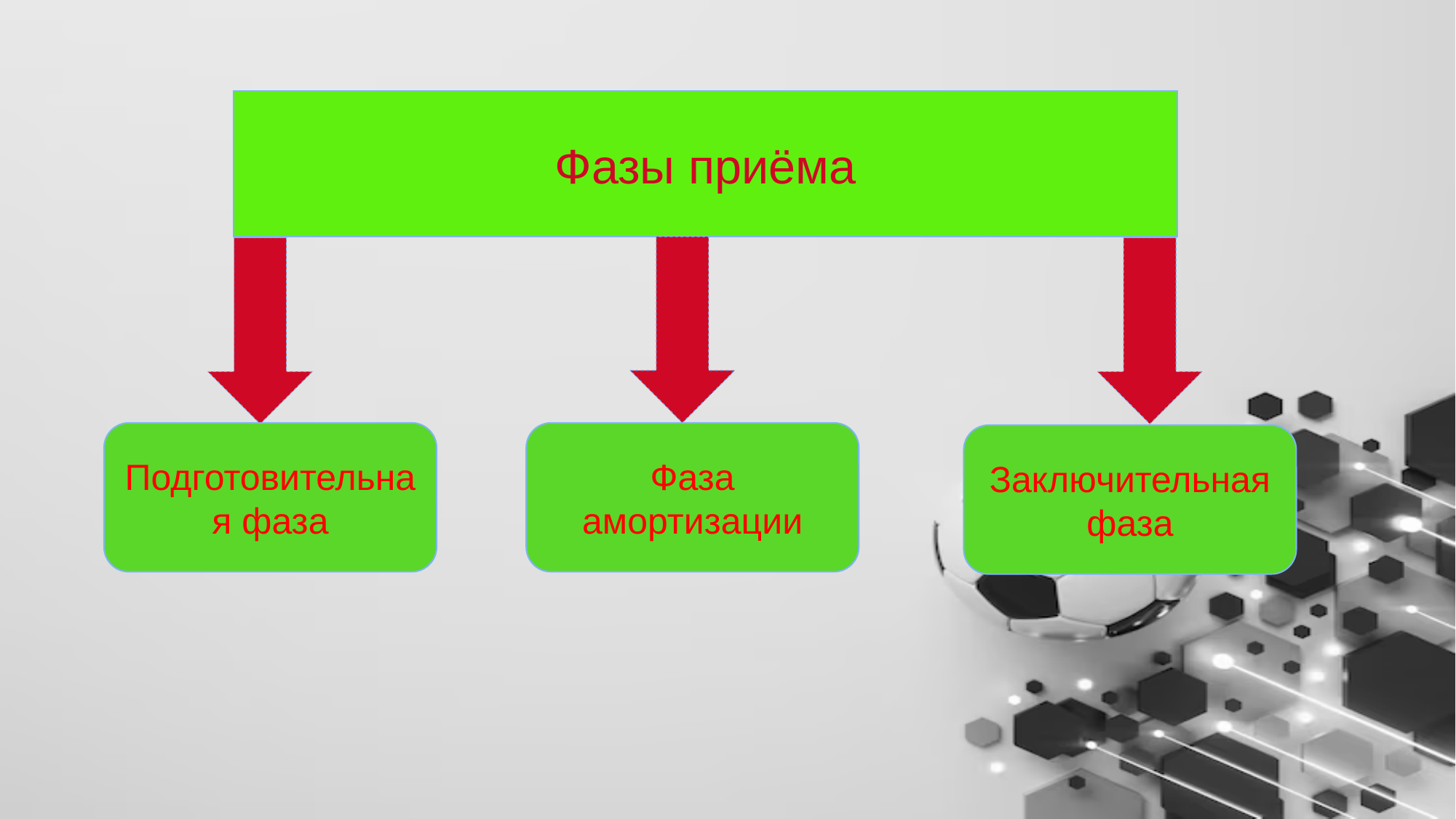

#

Фазы приёма

Подготовительная фаза
Фаза амортизации
Заключительная фаза